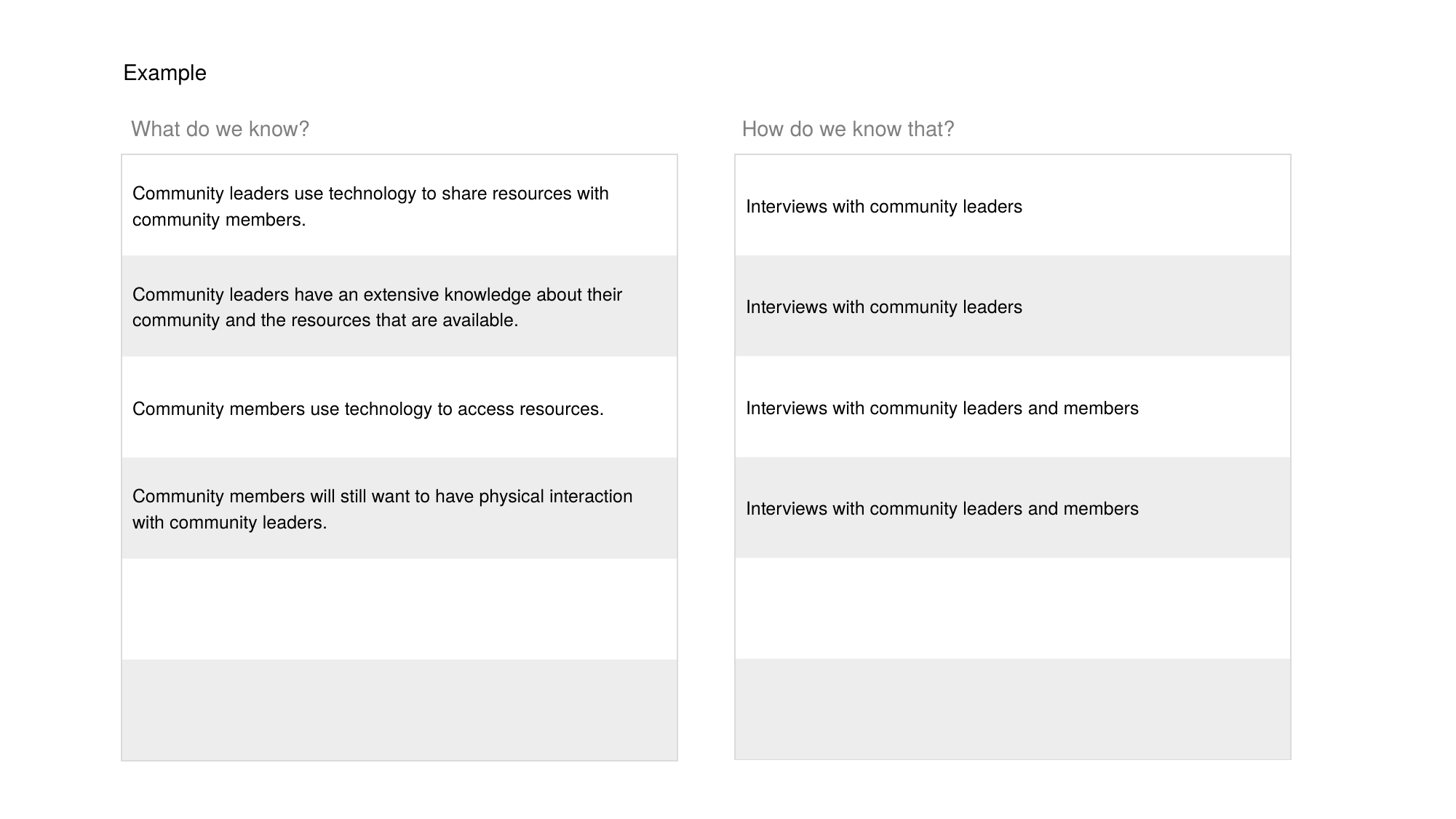

Example
What do we know?
How do we know that?
| Interviews with community leaders |
| --- |
| Interviews with community leaders |
| Interviews with community leaders and members |
| Interviews with community leaders and members |
|  |
|  |
| Community leaders use technology to share resources with community members. |
| --- |
| Community leaders have an extensive knowledge about their community and the resources that are available. |
| Community members use technology to access resources. |
| Community members will still want to have physical interaction with community leaders. |
|  |
|  |